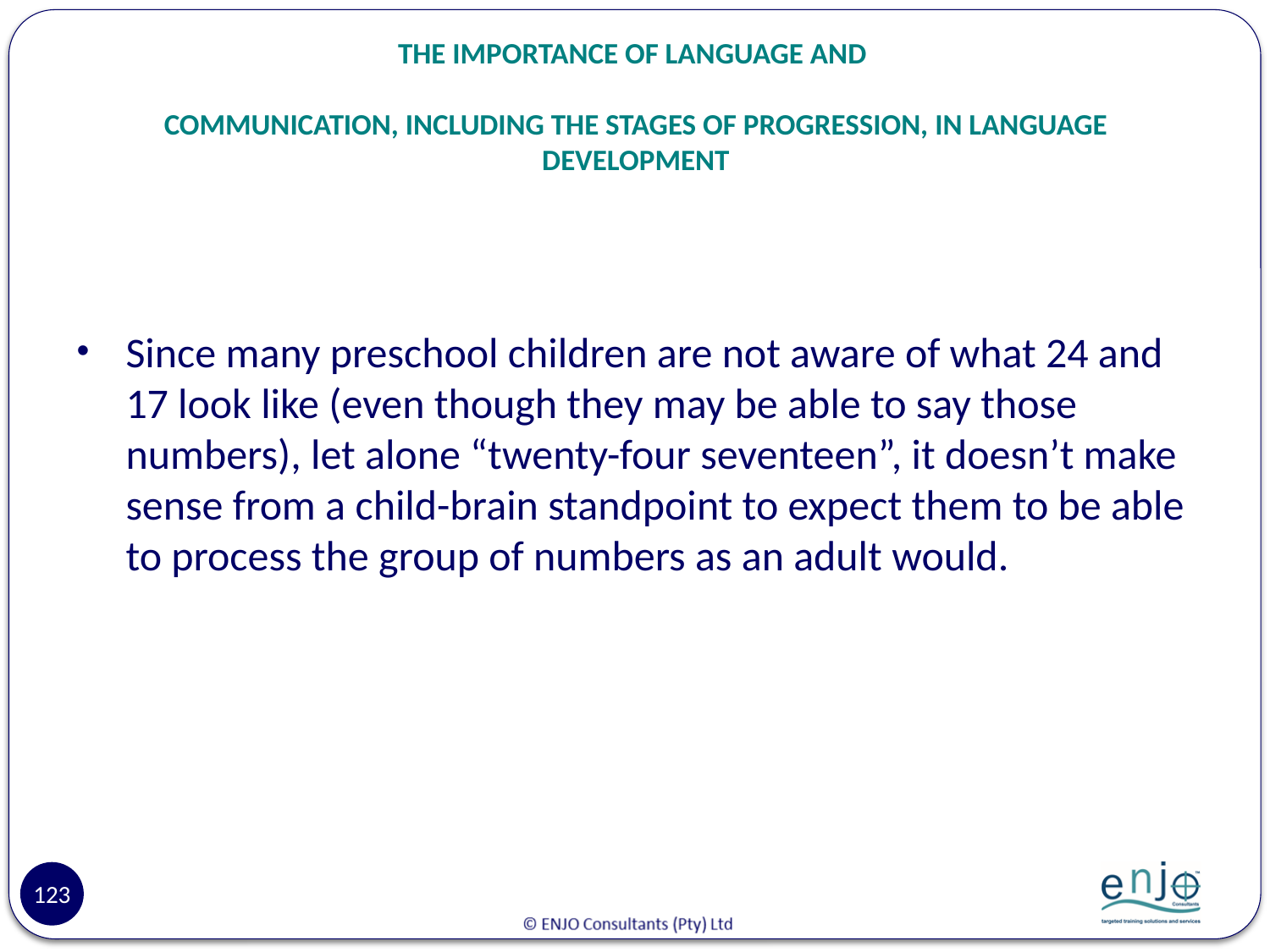

# THE IMPORTANCE OF LANGUAGE AND COMMUNICATION, INCLUDING THE STAGES OF PROGRESSION, IN LANGUAGE DEVELOPMENT
Since many preschool children are not aware of what 24 and 17 look like (even though they may be able to say those numbers), let alone “twenty-four seventeen”, it doesn’t make sense from a child-brain standpoint to expect them to be able to process the group of numbers as an adult would.

123